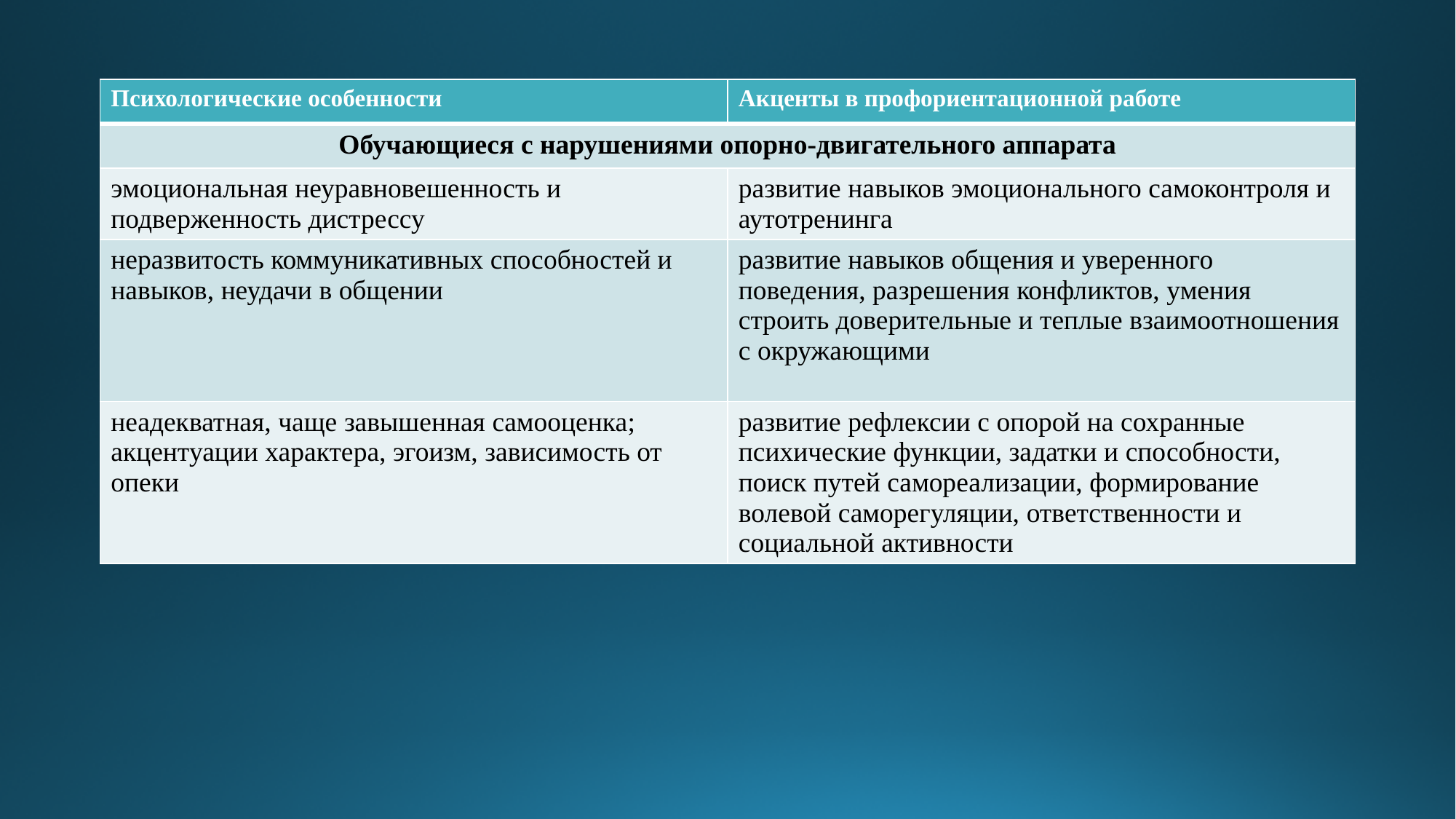

#
| Психологические особенности | Акценты в профориентационной работе |
| --- | --- |
| Обучающиеся с нарушениями опорно-двигательного аппарата |  |
| эмоциональная неуравновешенность и подверженность дистрессу | развитие навыков эмоционального самоконтроля и аутотренинга |
| неразвитость коммуникативных способностей и навыков, неудачи в общении | развитие навыков общения и уверенного поведения, разрешения конфликтов, умения строить доверительные и теплые взаимоотношения с окружающими |
| неадекватная, чаще завышенная самооценка; акцентуации характера, эгоизм, зависимость от опеки | развитие рефлексии с опорой на сохранные психические функции, задатки и способности, поиск путей самореализации, формирование волевой саморегуляции, ответственности и социальной активности |